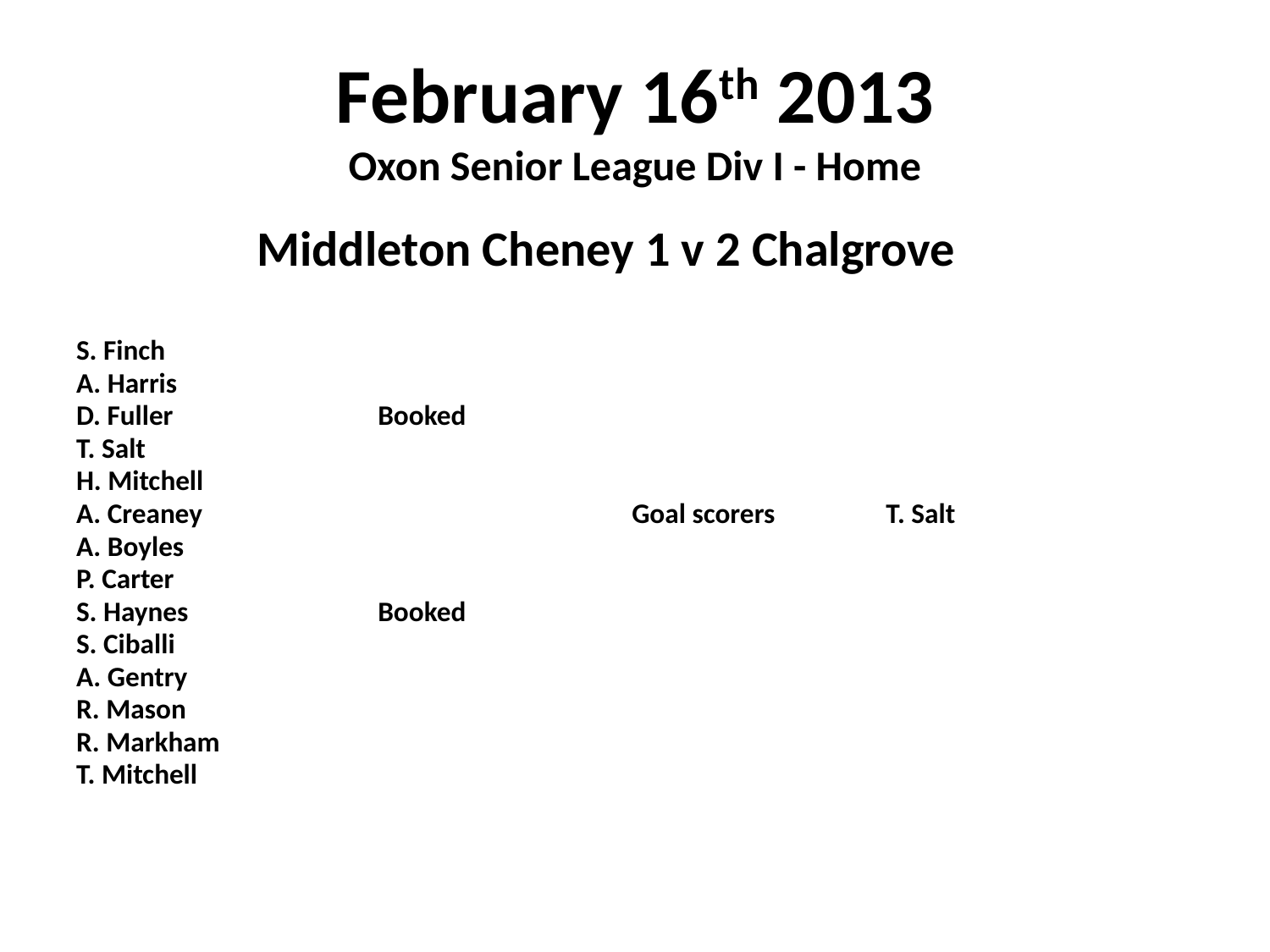

# February 16th 2013 Oxon Senior League Div I - Home
   Middleton Cheney 1 v 2 Chalgrove

S. Finch
A. Harris
D. Fuller		Booked
T. Salt
H. Mitchell
A. Creaney				Goal scorers	T. Salt
A. Boyles
P. Carter
S. Haynes		Booked
S. Ciballi
A. Gentry
R. Mason
R. Markham
T. Mitchell